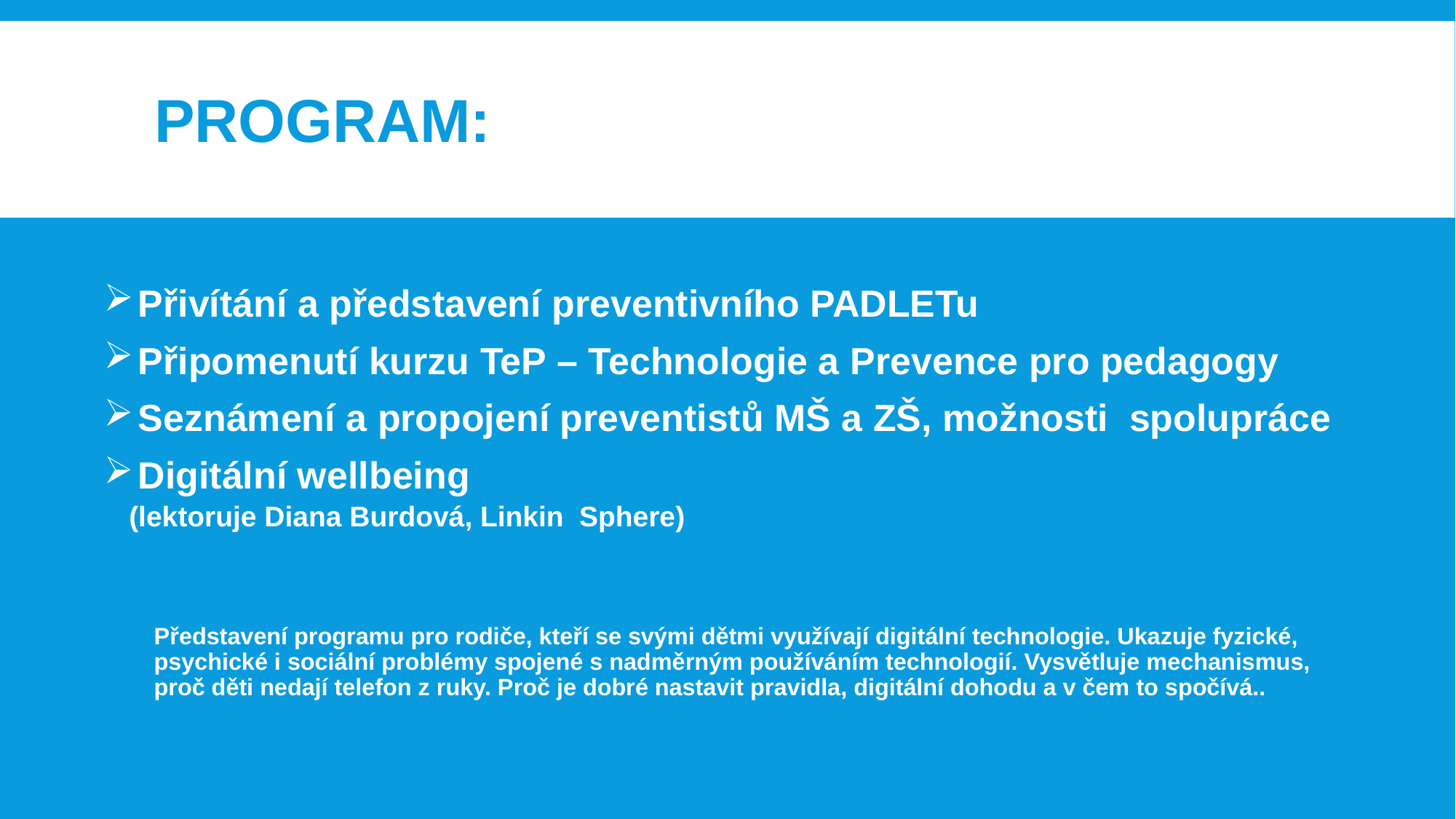

# Program:
 Přivítání a představení preventivního PADLETu
 Připomenutí kurzu TeP – Technologie a Prevence pro pedagogy
 Seznámení a propojení preventistů MŠ a ZŠ, možnosti  spolupráce
 Digitální wellbeing
(lektoruje Diana Burdová, Linkin  Sphere)

Představení programu pro rodiče, kteří se svými dětmi využívají digitální technologie. Ukazuje fyzické, psychické i sociální problémy spojené s nadměrným používáním technologií. Vysvětluje mechanismus, proč děti nedají telefon z ruky. Proč je dobré nastavit pravidla, digitální dohodu a v čem to spočívá..